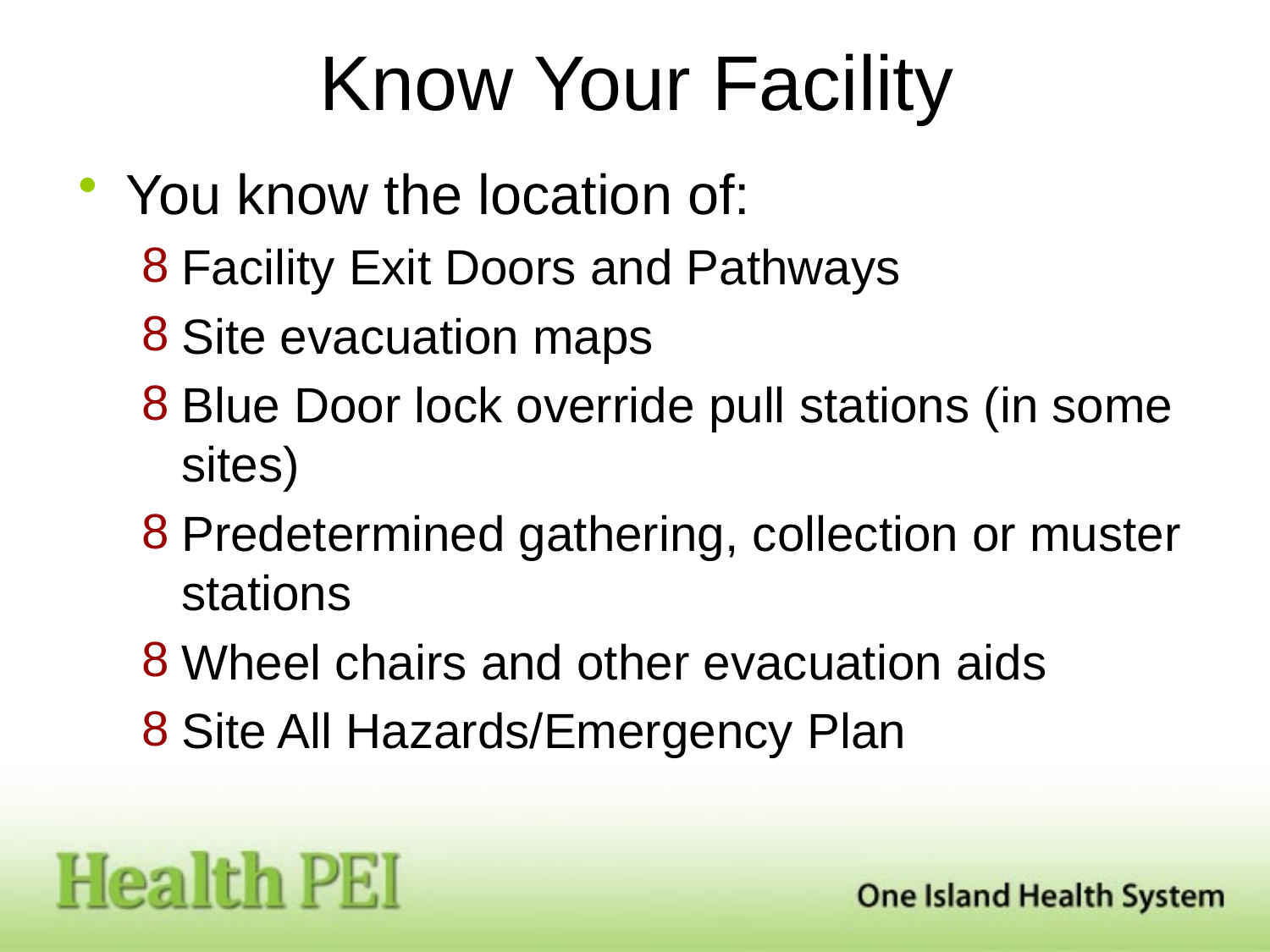

# Know Your Facility
You know the location of:
Facility Exit Doors and Pathways
Site evacuation maps
Blue Door lock override pull stations (in some sites)
Predetermined gathering, collection or muster stations
Wheel chairs and other evacuation aids
Site All Hazards/Emergency Plan